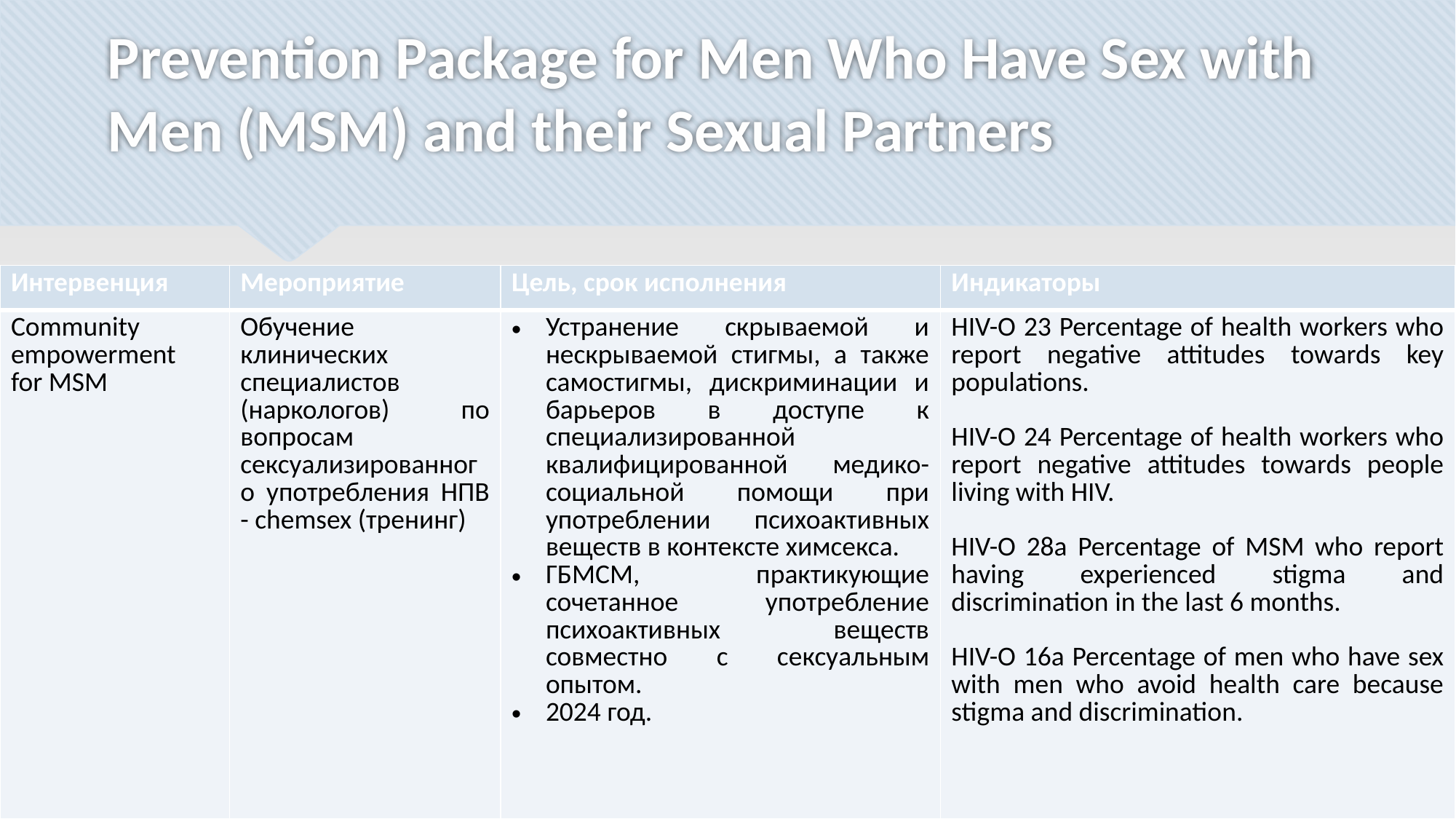

# Prevention Package for Men Who Have Sex with Men (MSM) and their Sexual Partners
| Интервенция | Мероприятие | Цель, срок исполнения | Индикаторы |
| --- | --- | --- | --- |
| Community empowerment for MSM | Обучение клинических специалистов (наркологов) по вопросам сексуализированного употребления НПВ - chemsex (тренинг) | Устранение скрываемой и нескрываемой стигмы, а также самостигмы, дискриминации и барьеров в доступе к специализированной квалифицированной медико-социальной помощи при употреблении психоактивных веществ в контексте химсекса. ГБМСМ, практикующие сочетанное употребление психоактивных веществ совместно с сексуальным опытом. 2024 год. | HIV-O 23 Percentage of health workers who report negative attitudes towards key populations. HIV-O 24 Percentage of health workers who report negative attitudes towards people living with HIV. HIV-O 28a Percentage of MSM who report having experienced stigma and discrimination in the last 6 months. HIV-O 16a Percentage of men who have sex with men who avoid health care because stigma and discrimination. |